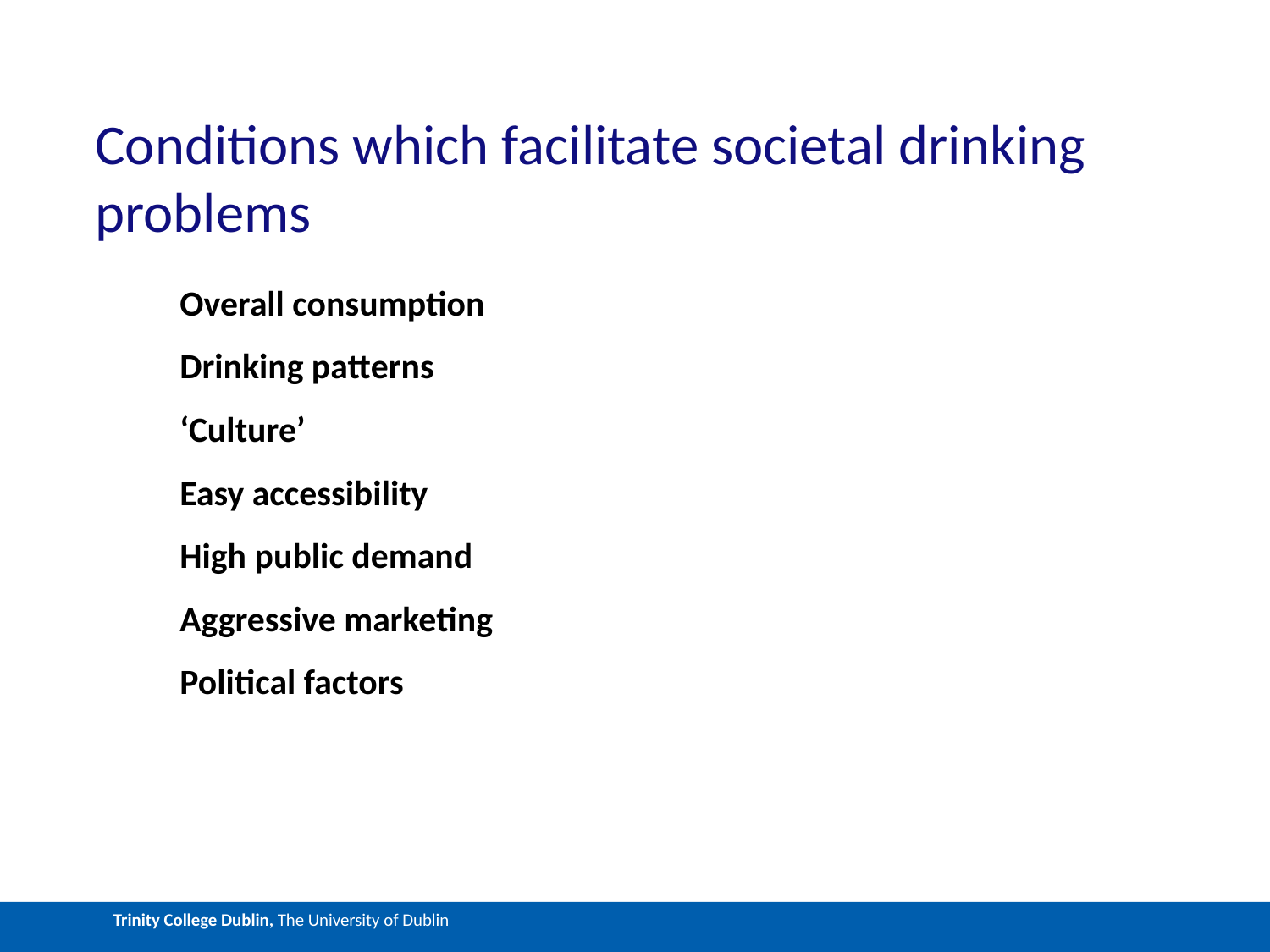

# Conditions which facilitate societal drinking problems
Overall consumption
Drinking patterns
‘Culture’
Easy accessibility
High public demand
Aggressive marketing
Political factors